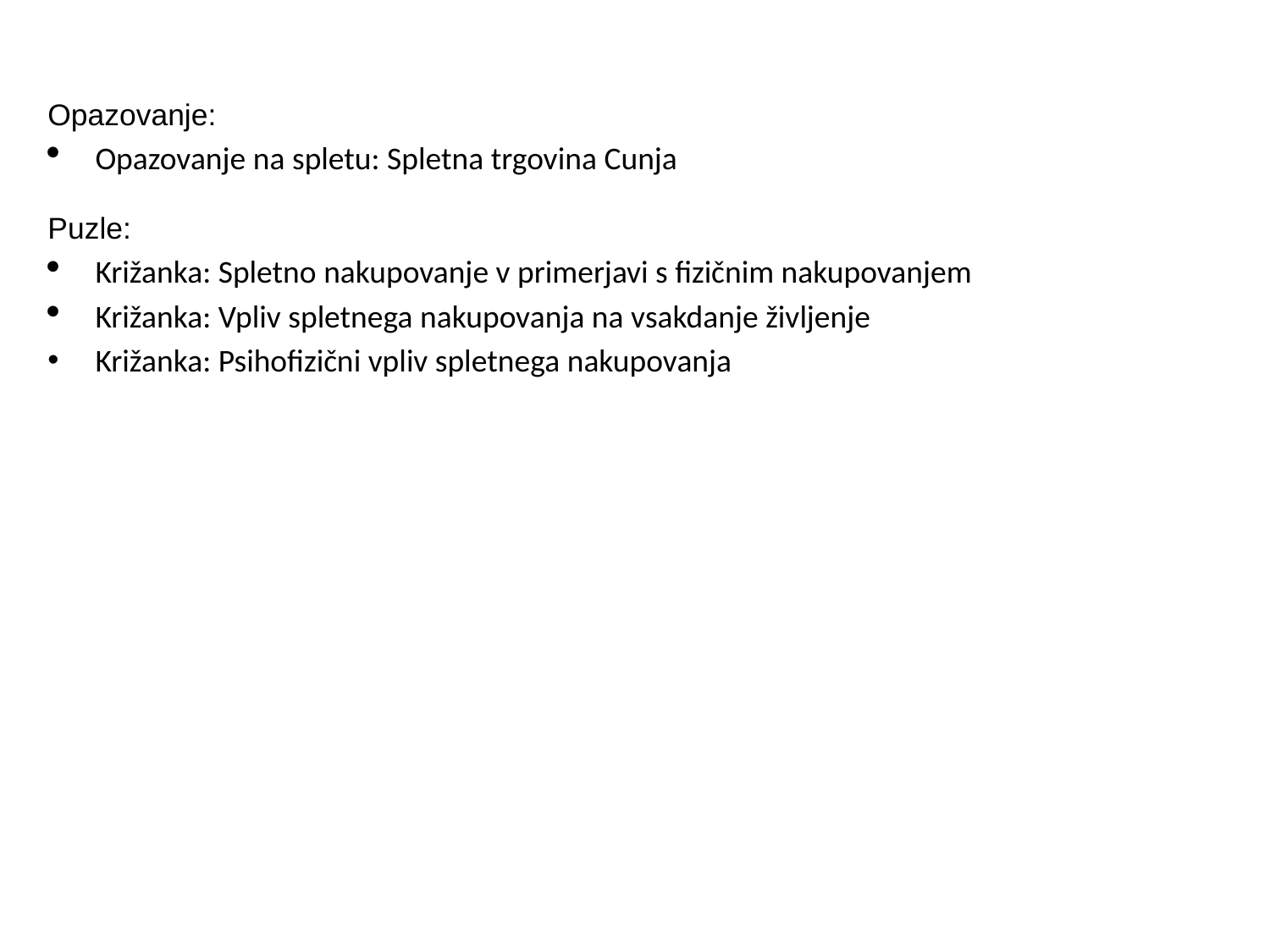

Opazovanje:
Opazovanje na spletu: Spletna trgovina Cunja

Puzle:
Križanka: Spletno nakupovanje v primerjavi s fizičnim nakupovanjem
Križanka: Vpliv spletnega nakupovanja na vsakdanje življenje
Križanka: Psihofizični vpliv spletnega nakupovanja